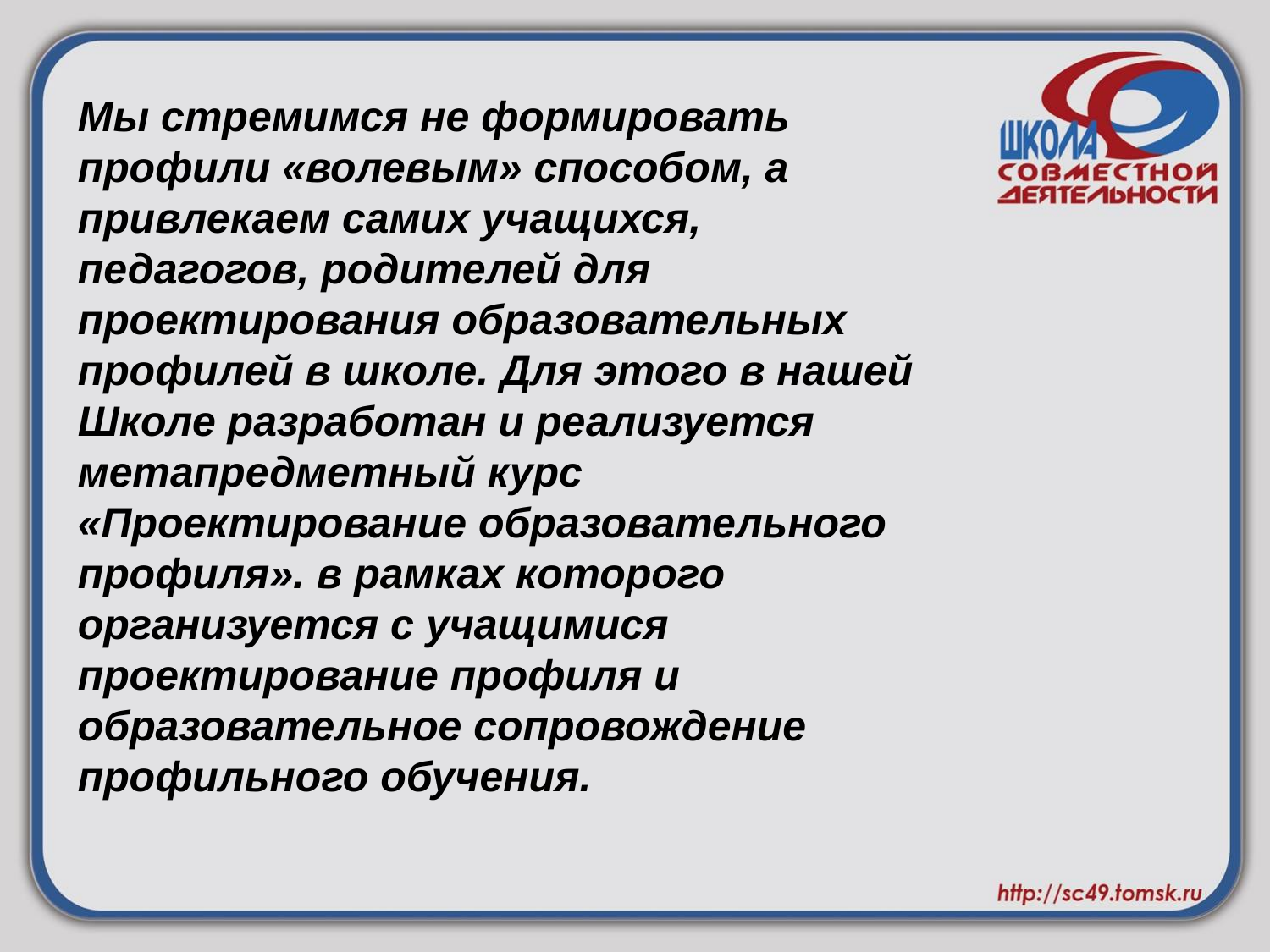

# Мы стремимся не формировать профили «волевым» способом, а привлекаем самих учащихся, педагогов, родителей для проектирования образовательных профилей в школе. Для этого в нашей Школе разработан и реализуется метапредметный курс «Проектирование образовательного профиля». в рамках которого организуется с учащимися проектирование профиля и образовательное сопровождение профильного обучения.